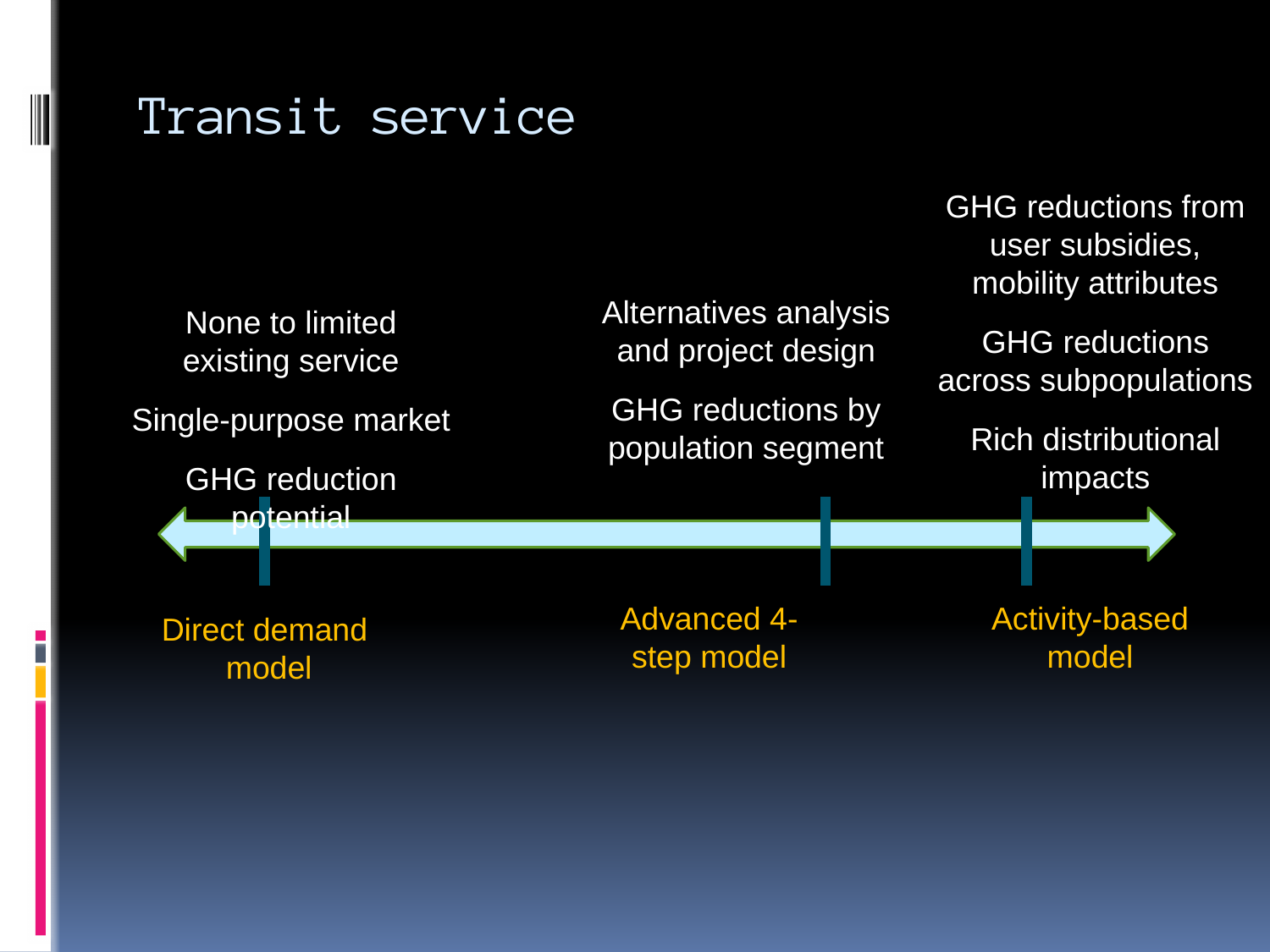

# Transit service
GHG reductions from user subsidies,
mobility attributes
GHG reductions across subpopulations
Rich distributional impacts

Alternatives analysis and project design
GHG reductions by population segment
None to limited
existing service
Single-purpose market
GHG reduction potential

Advanced 4-step model
Activity-based model
Direct demand
 model